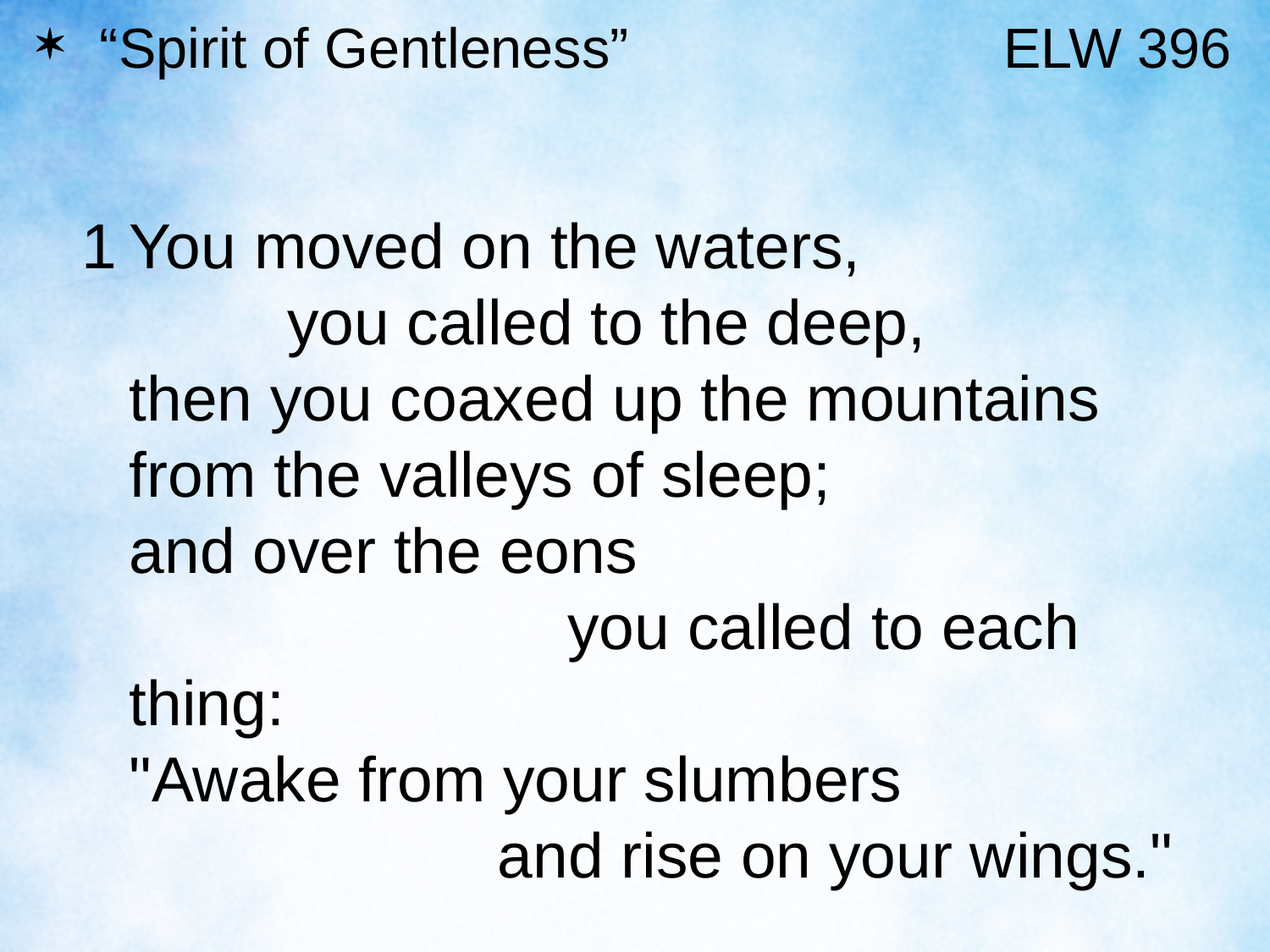

“Spirit of Gentleness”                        ELW 396
1	You moved on the waters,                            you called to the deep,
	then you coaxed up the mountains from the valleys of sleep;
	and over the eons                                                         you called to each thing:
	"Awake from your slumbers                                      and rise on your wings."